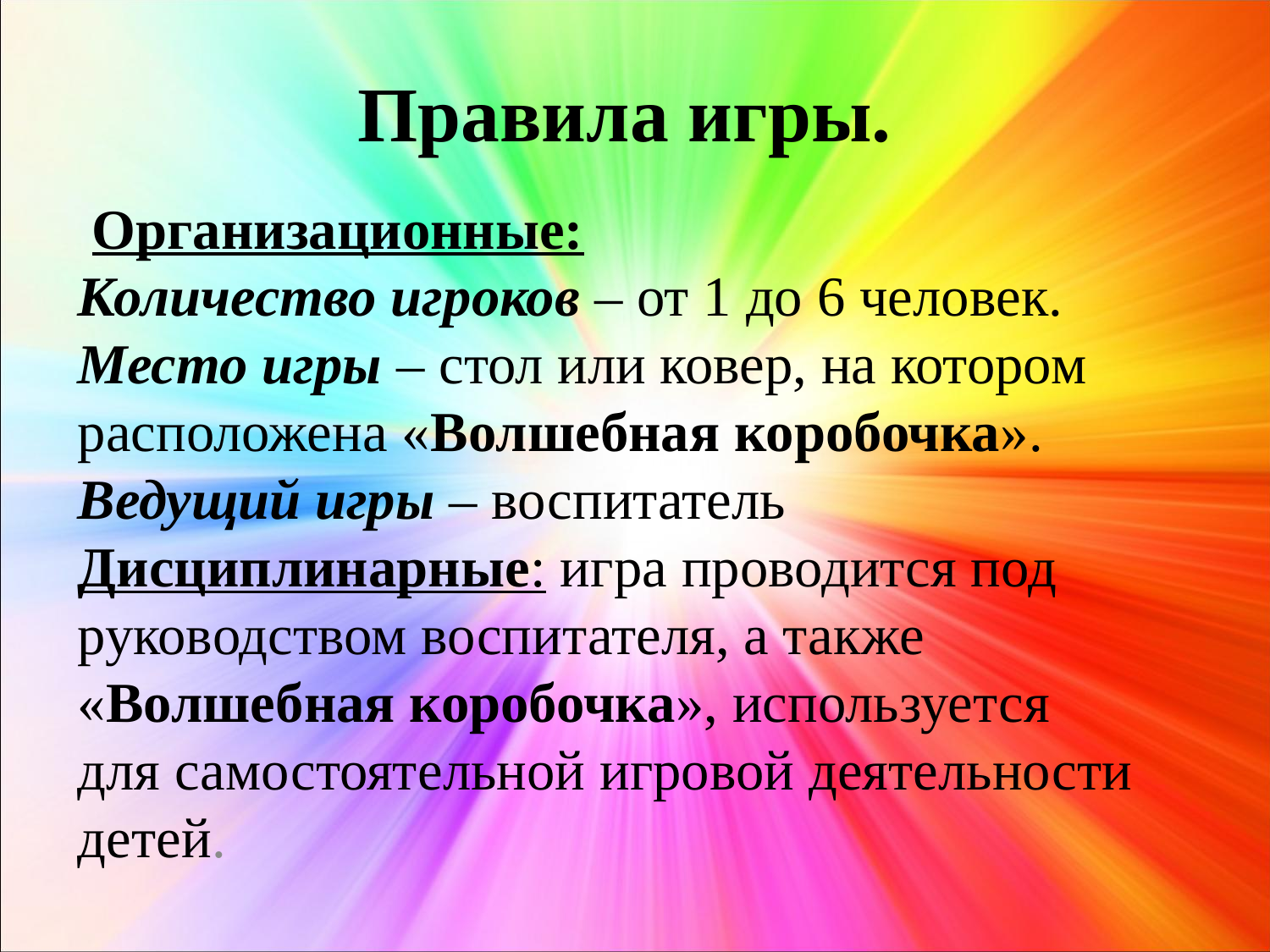

# Правила игры.
 Организационные:
Количество игроков – от 1 до 6 человек.
Место игры – стол или ковер, на котором расположена «Волшебная коробочка».
Ведущий игры – воспитатель Дисциплинарные: игра проводится под руководством воспитателя, а также «Волшебная коробочка», используется для самостоятельной игровой деятельности детей.